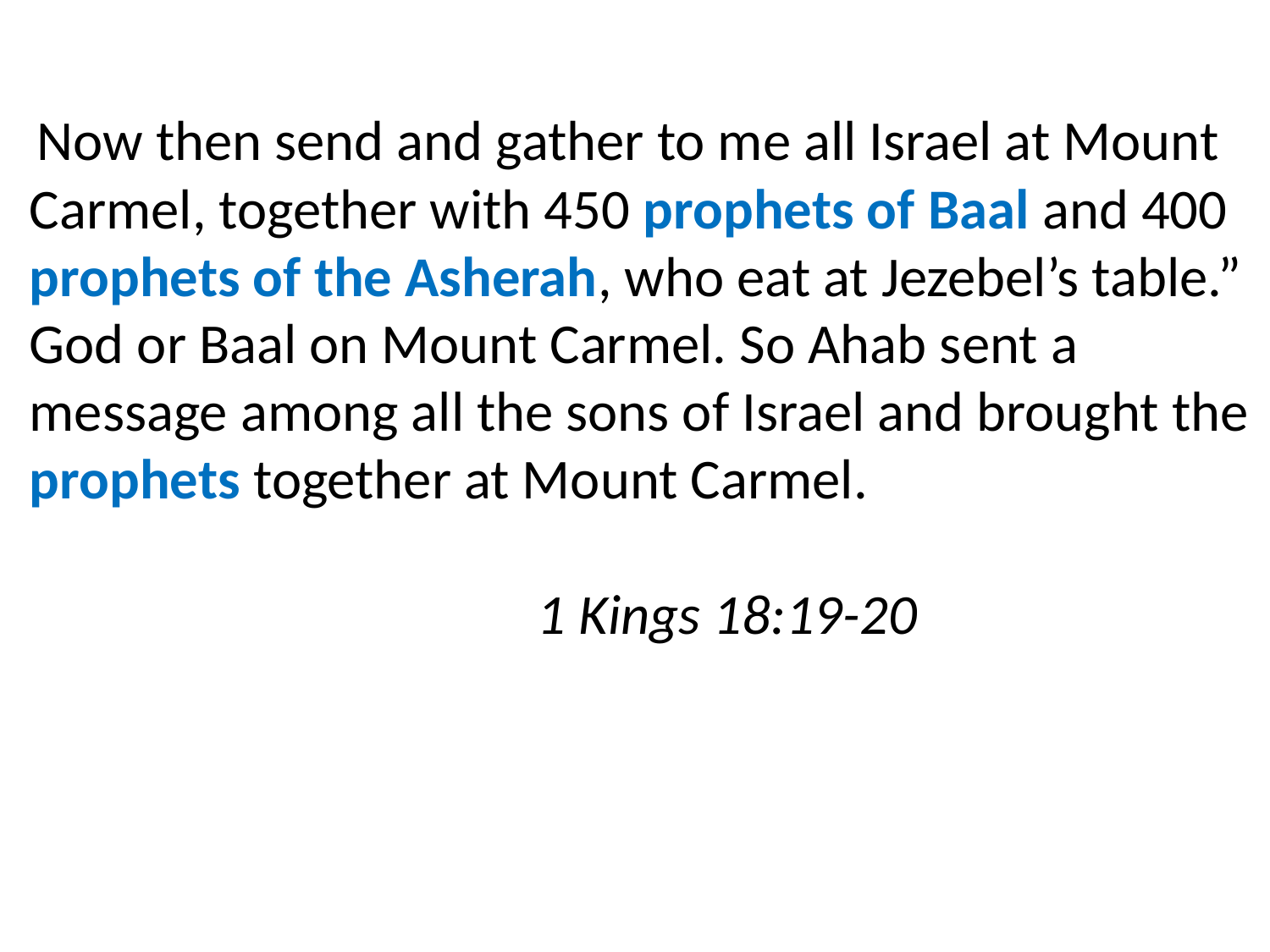

Now then send and gather to me all Israel at Mount Carmel, together with 450 prophets of Baal and 400 prophets of the Asherah, who eat at Jezebel’s table.”
God or Baal on Mount Carmel. So Ahab sent a message among all the sons of Israel and brought the prophets together at Mount Carmel.
													1 Kings 18:19-20